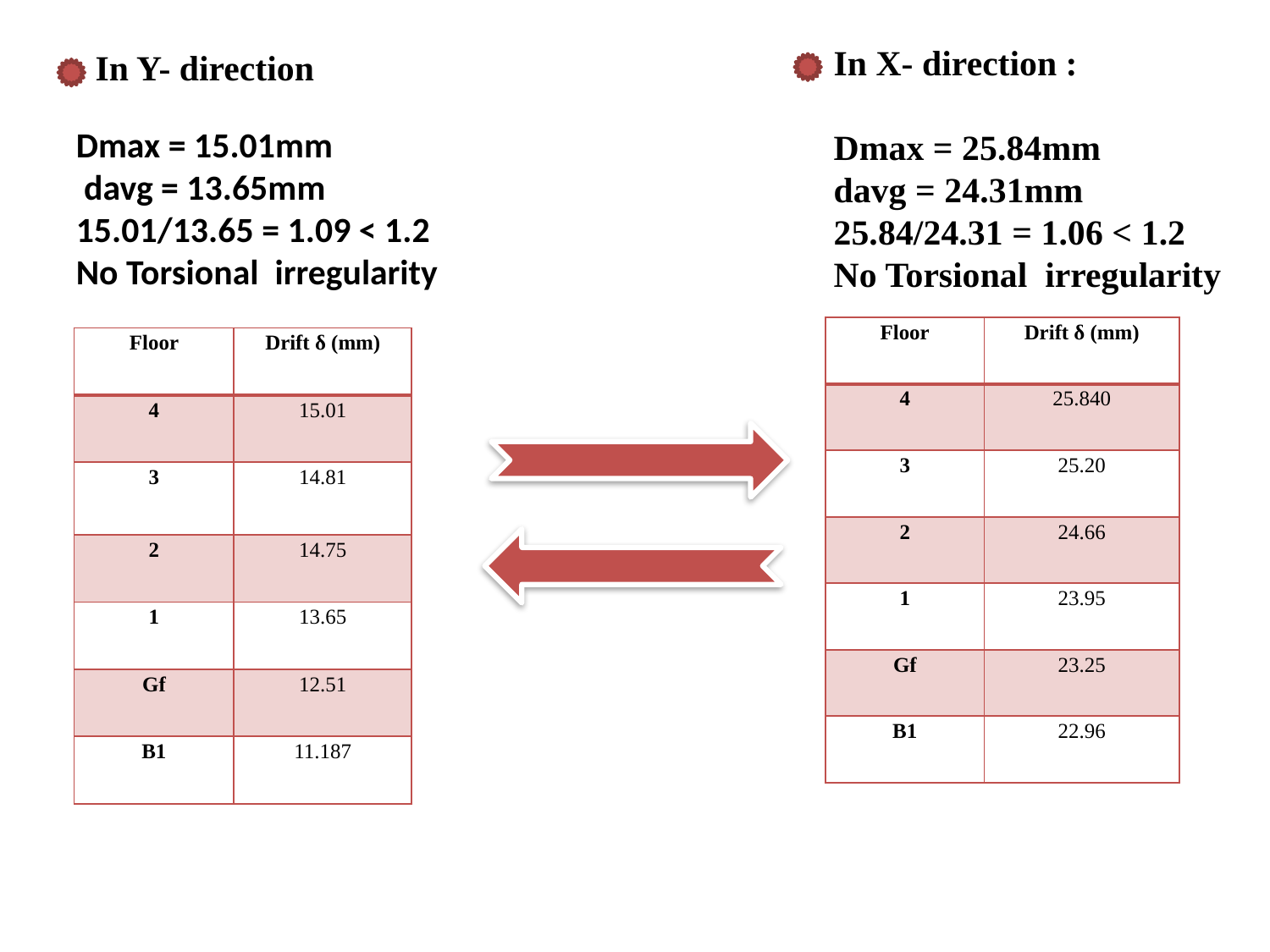

In X- direction :

Dmax = 25.84mm
davg = 24.31mm
25.84/24.31 = 1.06 < 1.2
No Torsional  irregularity
In Y- direction

Dmax = 15.01mm
 davg = 13.65mm
15.01/13.65 = 1.09 < 1.2
No Torsional  irregularity
| Floor | Drift δ (mm) |
| --- | --- |
| 4 | 25.840 |
| 3 | 25.20 |
| 2 | 24.66 |
| 1 | 23.95 |
| Gf | 23.25 |
| B1 | 22.96 |
| Floor | Drift δ (mm) |
| --- | --- |
| 4 | 15.01 |
| 3 | 14.81 |
| 2 | 14.75 |
| 1 | 13.65 |
| Gf | 12.51 |
| B1 | 11.187 |